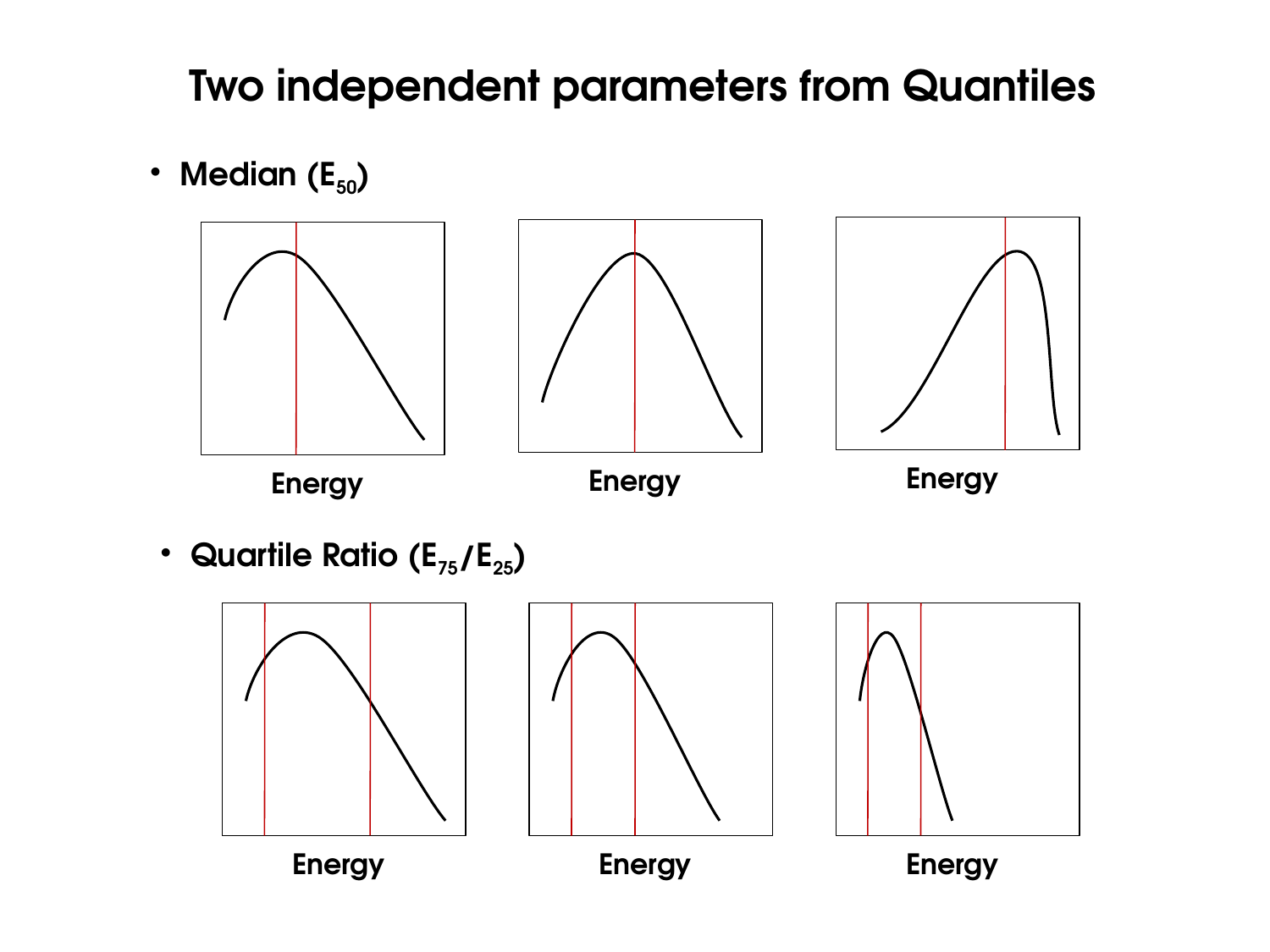

Two independent parameters from Quantiles
Median (E50)

Energy
Energy
Energy
Quartile Ratio (E75/E25)

Energy
Energy
Energy